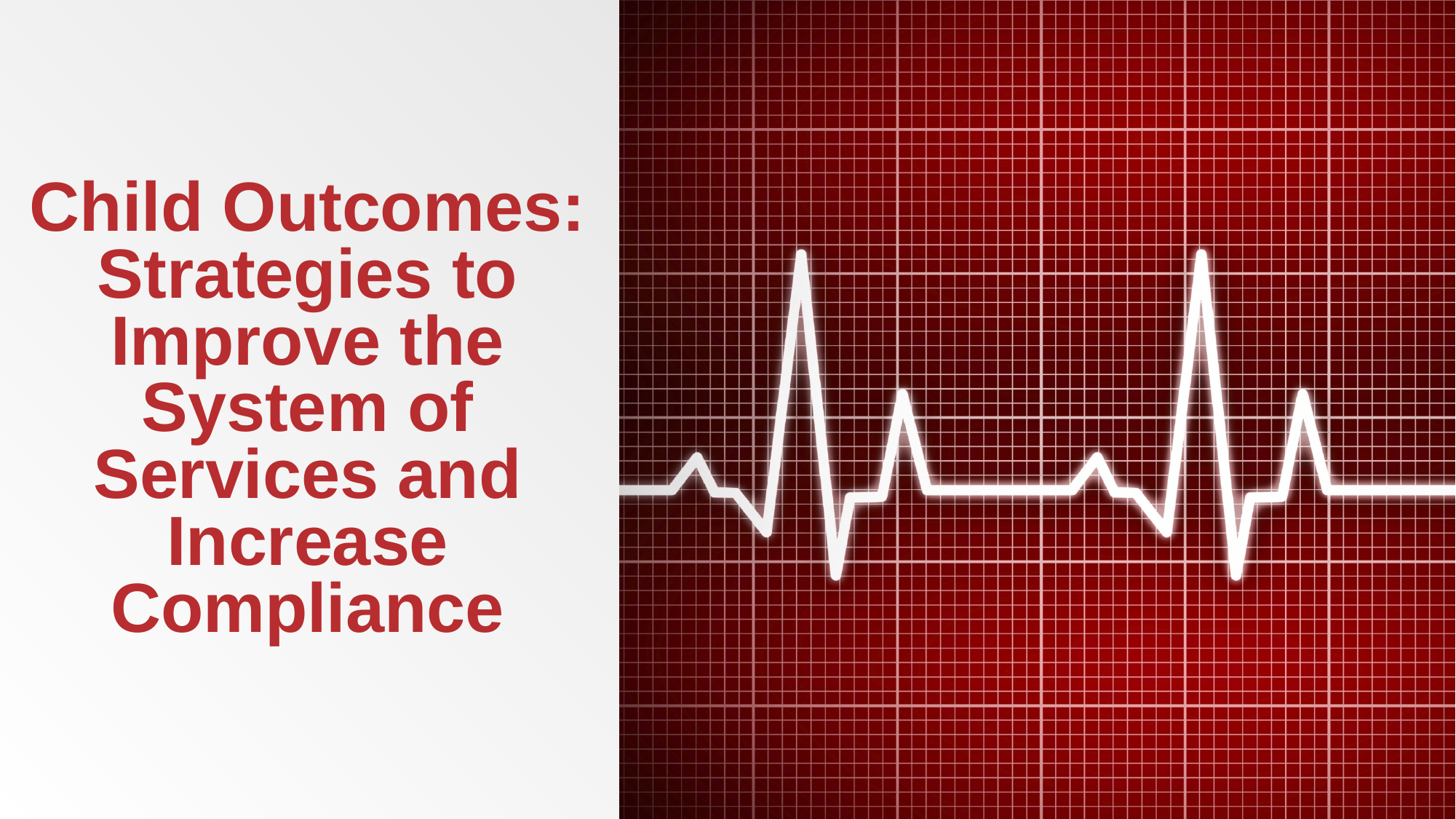

# Child Outcomes: Strategies to Improve the System of Services and Increase Compliance